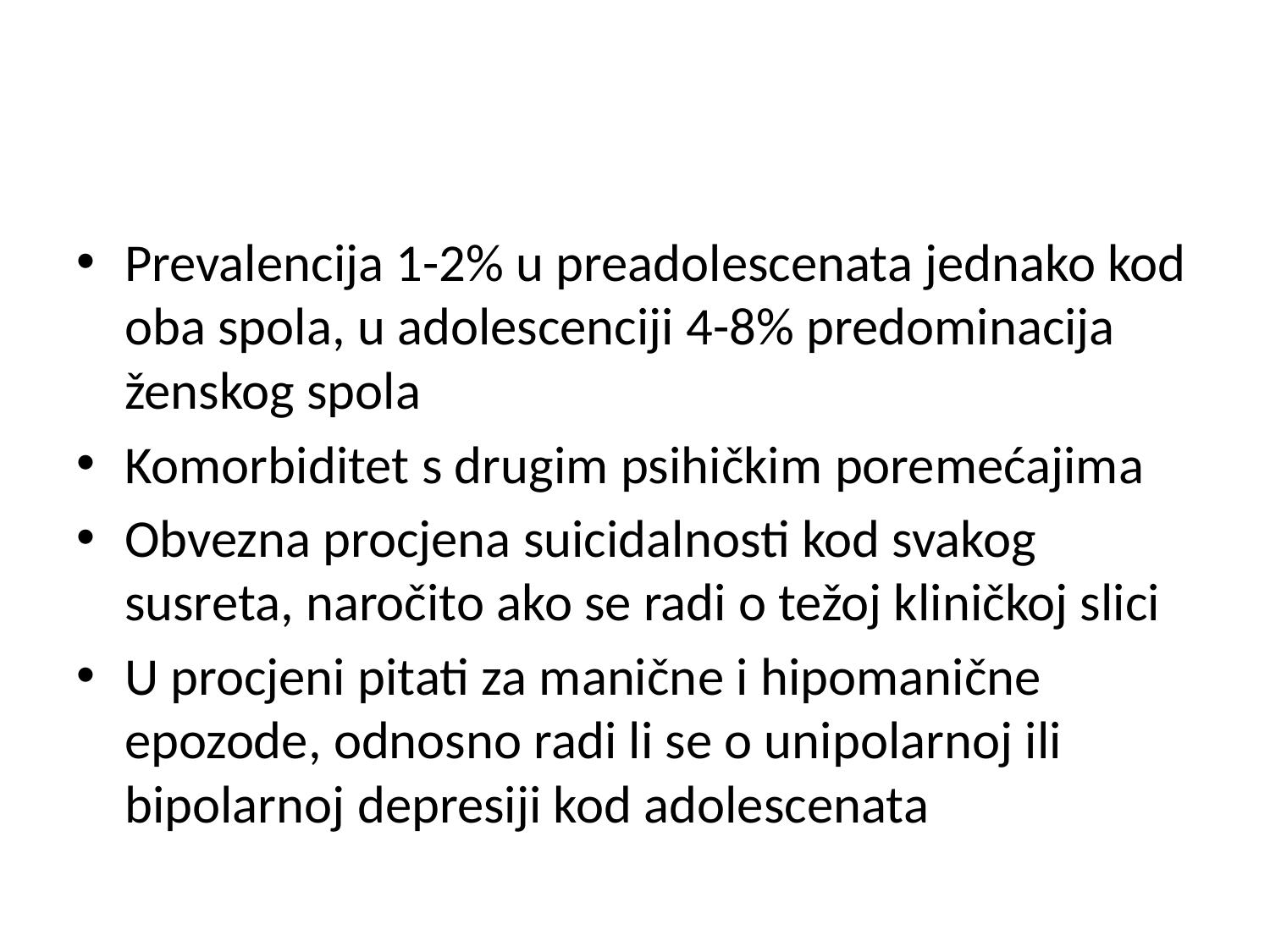

#
Prevalencija 1-2% u preadolescenata jednako kod oba spola, u adolescenciji 4-8% predominacija ženskog spola
Komorbiditet s drugim psihičkim poremećajima
Obvezna procjena suicidalnosti kod svakog susreta, naročito ako se radi o težoj kliničkoj slici
U procjeni pitati za manične i hipomanične epozode, odnosno radi li se o unipolarnoj ili bipolarnoj depresiji kod adolescenata